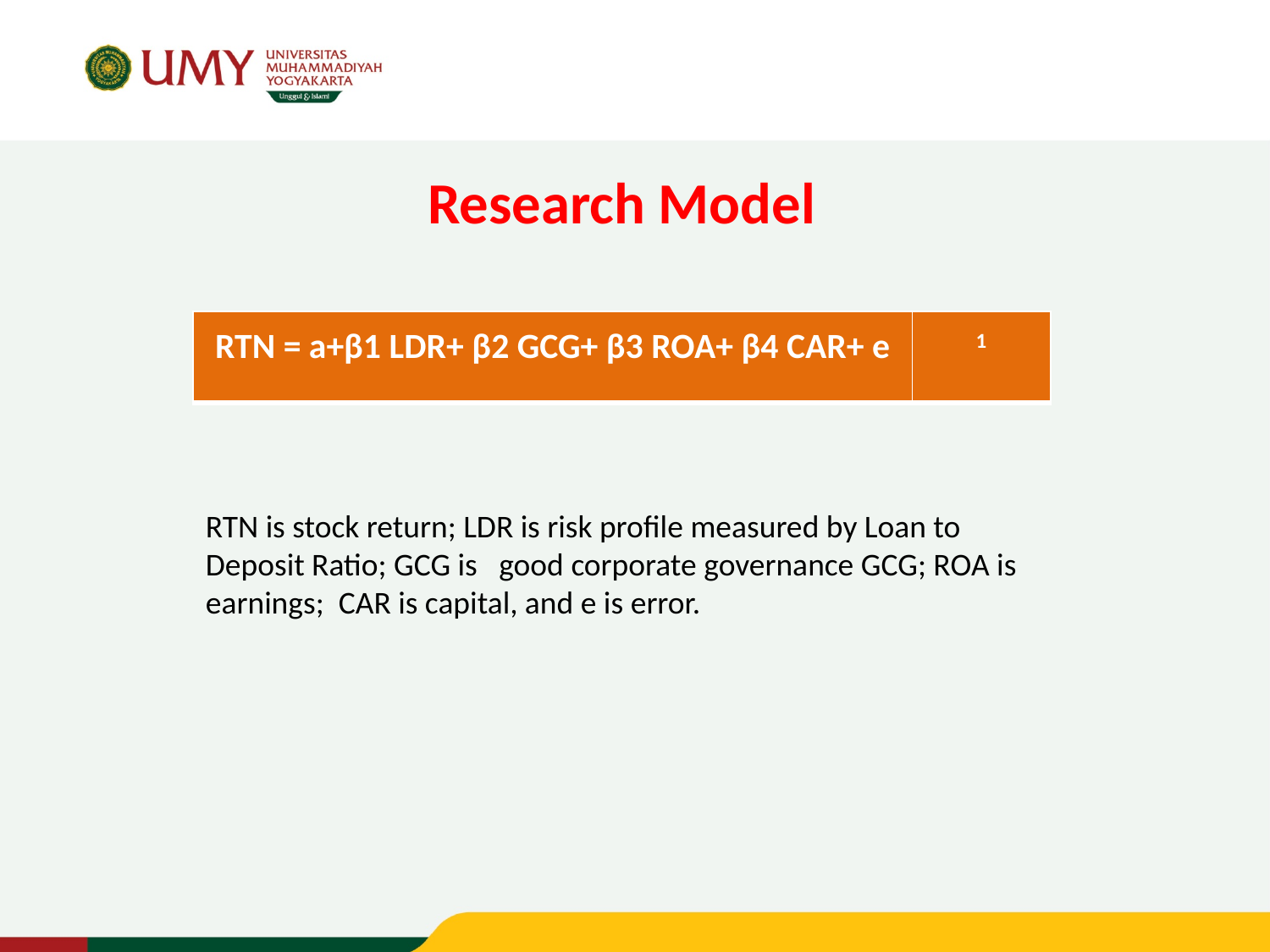

The regression model used in this analysis is:
Where RTN is stock return; LDR is risk profile measured by Loan to Deposit Ratio; GCG is ) is   good corporate governance GCG; ROA is earnings;  CAR is capital, and e is error.
# Research Model
| RTN = a+β1 LDR+ β2 GCG+ β3 ROA+ β4 CAR+ e | 1 |
| --- | --- |
RTN is stock return; LDR is risk profile measured by Loan to Deposit Ratio; GCG is   good corporate governance GCG; ROA is earnings;  CAR is capital, and e is error.